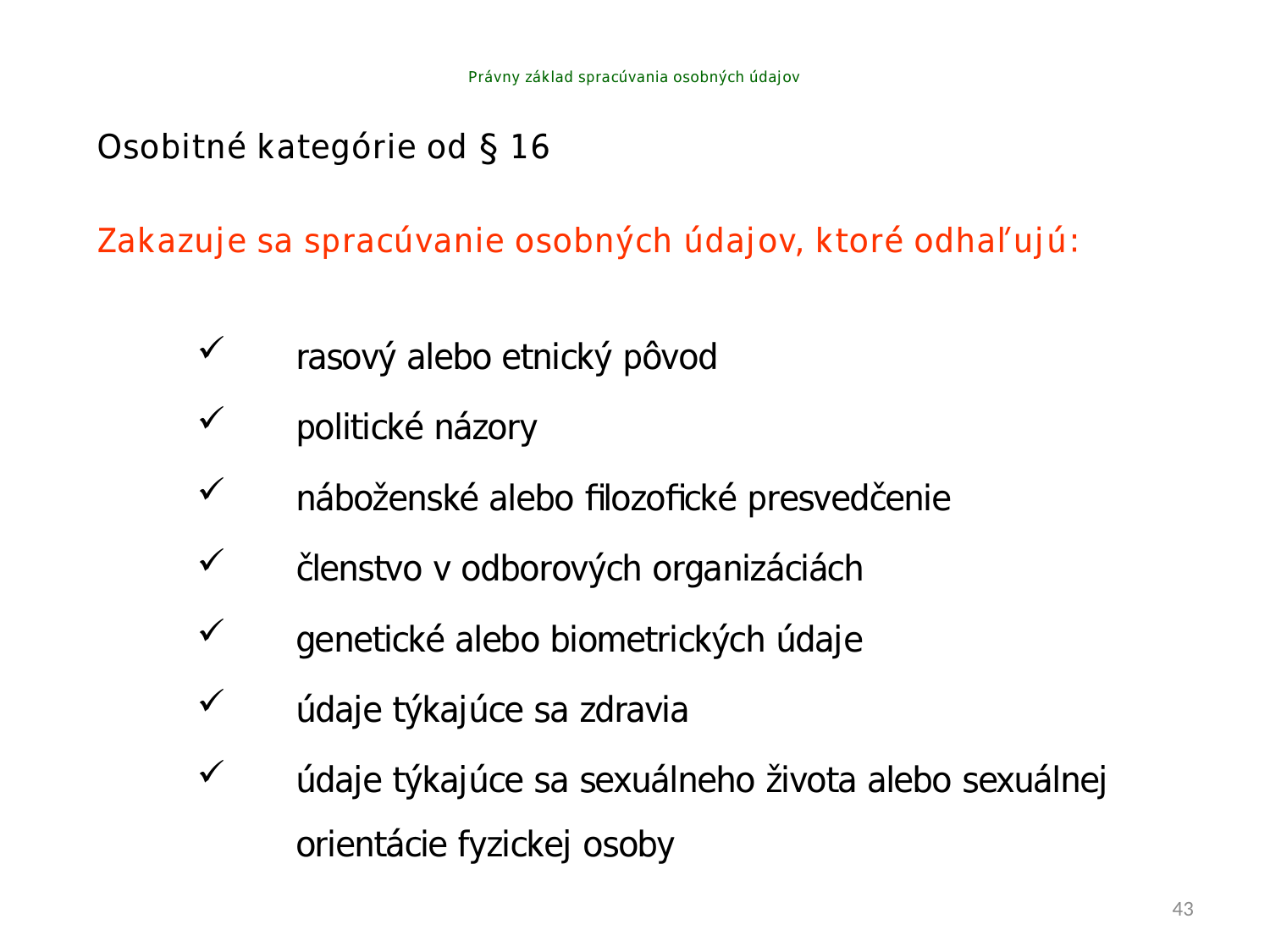

# Právny základ spracúvania osobných údajov
Osobitné kategórie od § 16

Zakazuje sa spracúvanie osobných údajov, ktoré odhaľujú:

rasový alebo etnický pôvod
politické názory
náboženské alebo filozofické presvedčenie
členstvo v odborových organizáciách
genetické alebo biometrických údaje
údaje týkajúce sa zdravia
údaje týkajúce sa sexuálneho života alebo sexuálnej orientácie fyzickej osoby
43